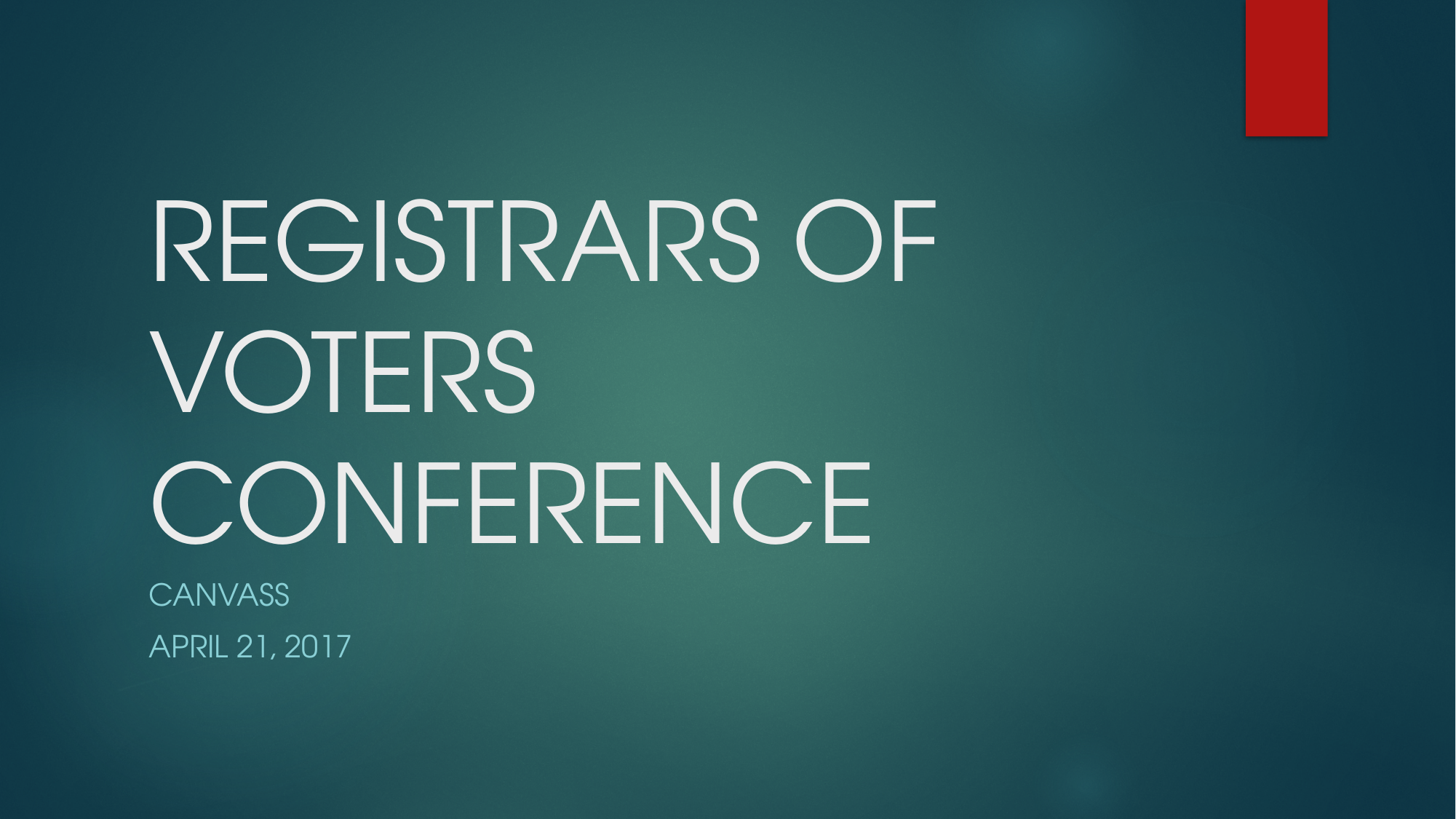

# REGISTRARS OF VOTERS CONFERENCE
CANVASS
APRIL 21, 2017